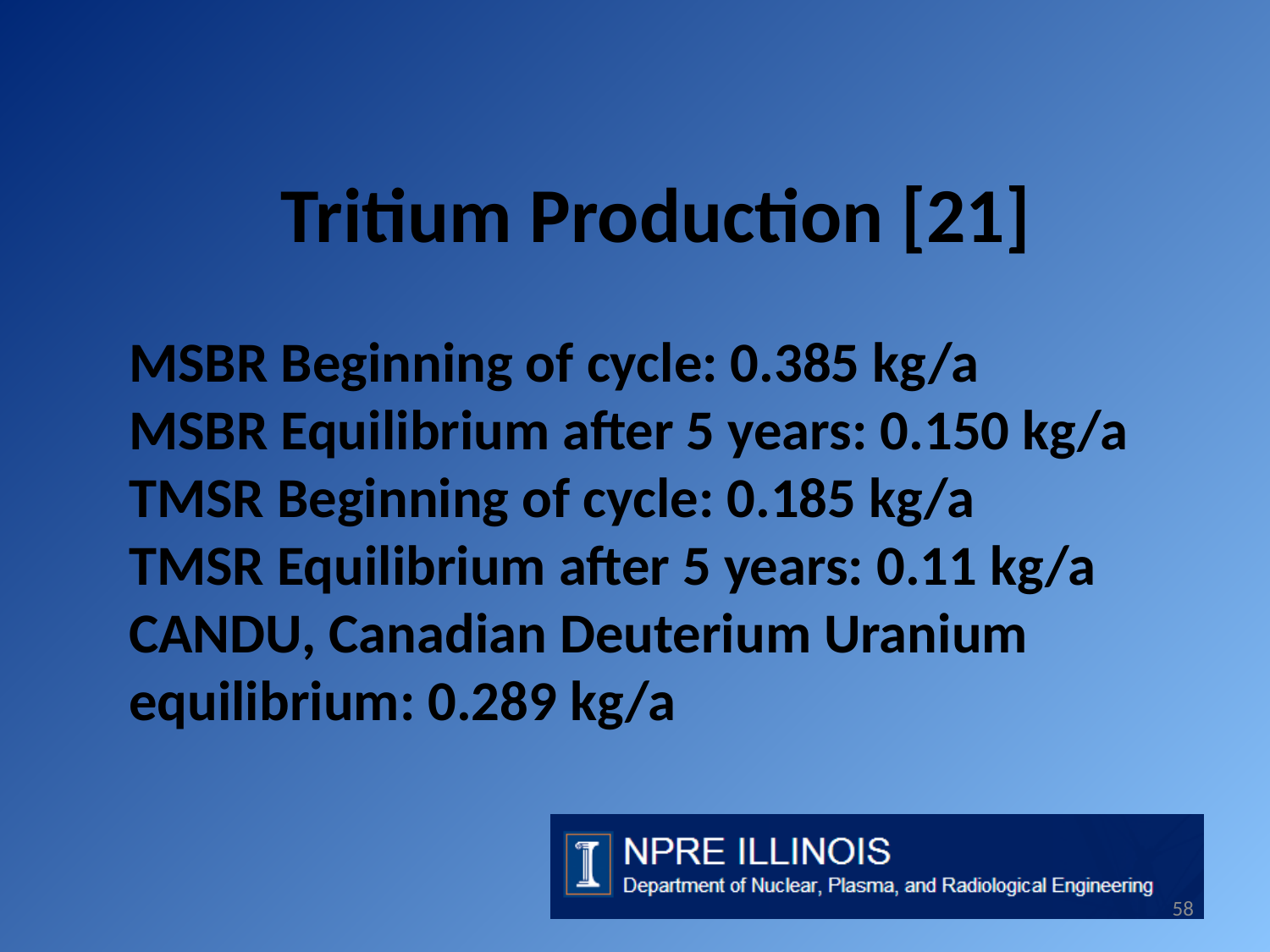

Tritium Production [21]

MSBR Beginning of cycle: 0.385 kg/a
MSBR Equilibrium after 5 years: 0.150 kg/a
TMSR Beginning of cycle: 0.185 kg/a
TMSR Equilibrium after 5 years: 0.11 kg/a
CANDU, Canadian Deuterium Uranium equilibrium: 0.289 kg/a

58